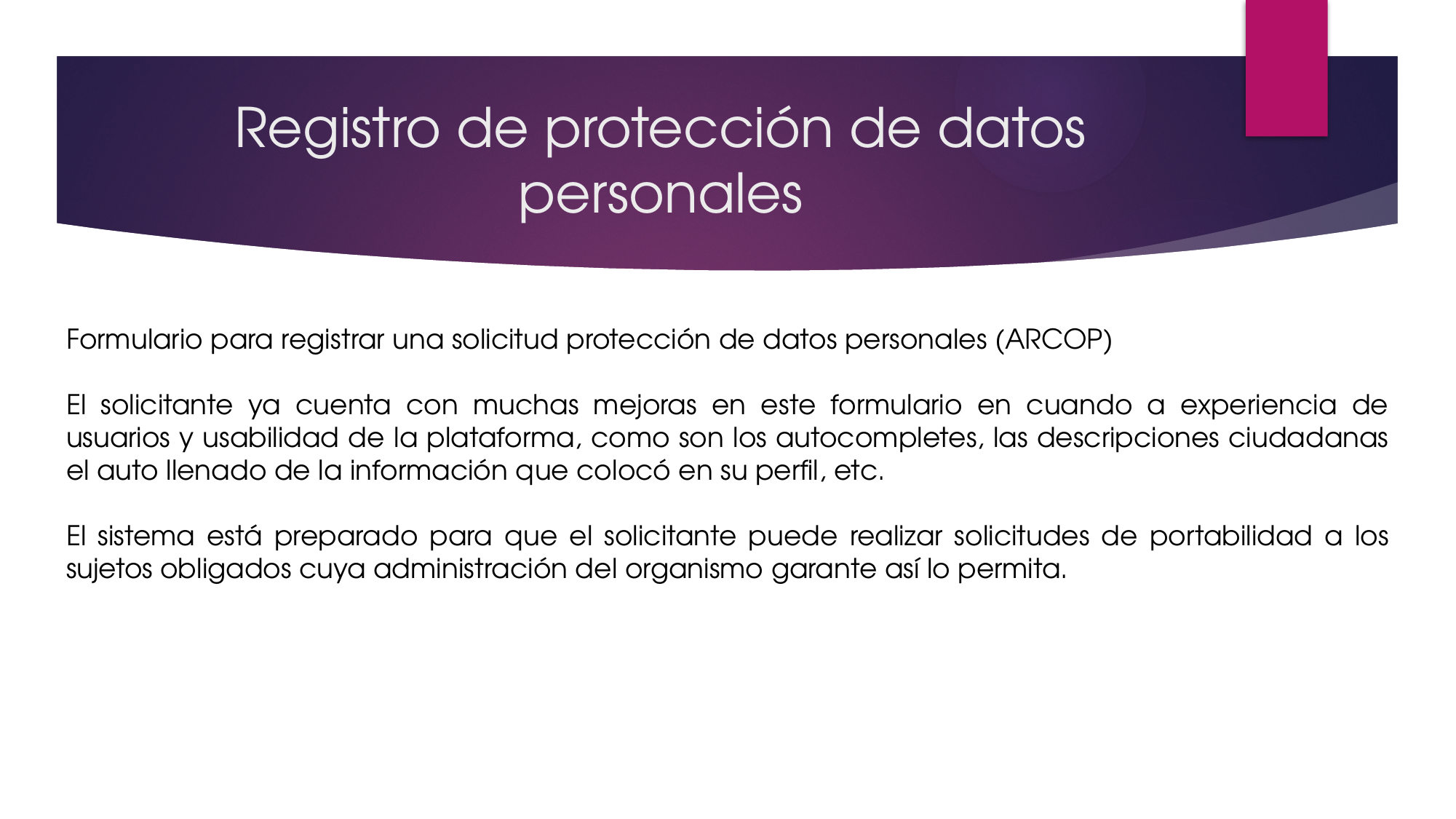

# Registro de protección de datos personales
Formulario para registrar una solicitud protección de datos personales (ARCOP)

El solicitante ya cuenta con muchas mejoras en este formulario en cuando a experiencia de usuarios y usabilidad de la plataforma, como son los autocompletes, las descripciones ciudadanas el auto llenado de la información que colocó en su perfil, etc.

El sistema está preparado para que el solicitante puede realizar solicitudes de portabilidad a los sujetos obligados cuya administración del organismo garante así lo permita.